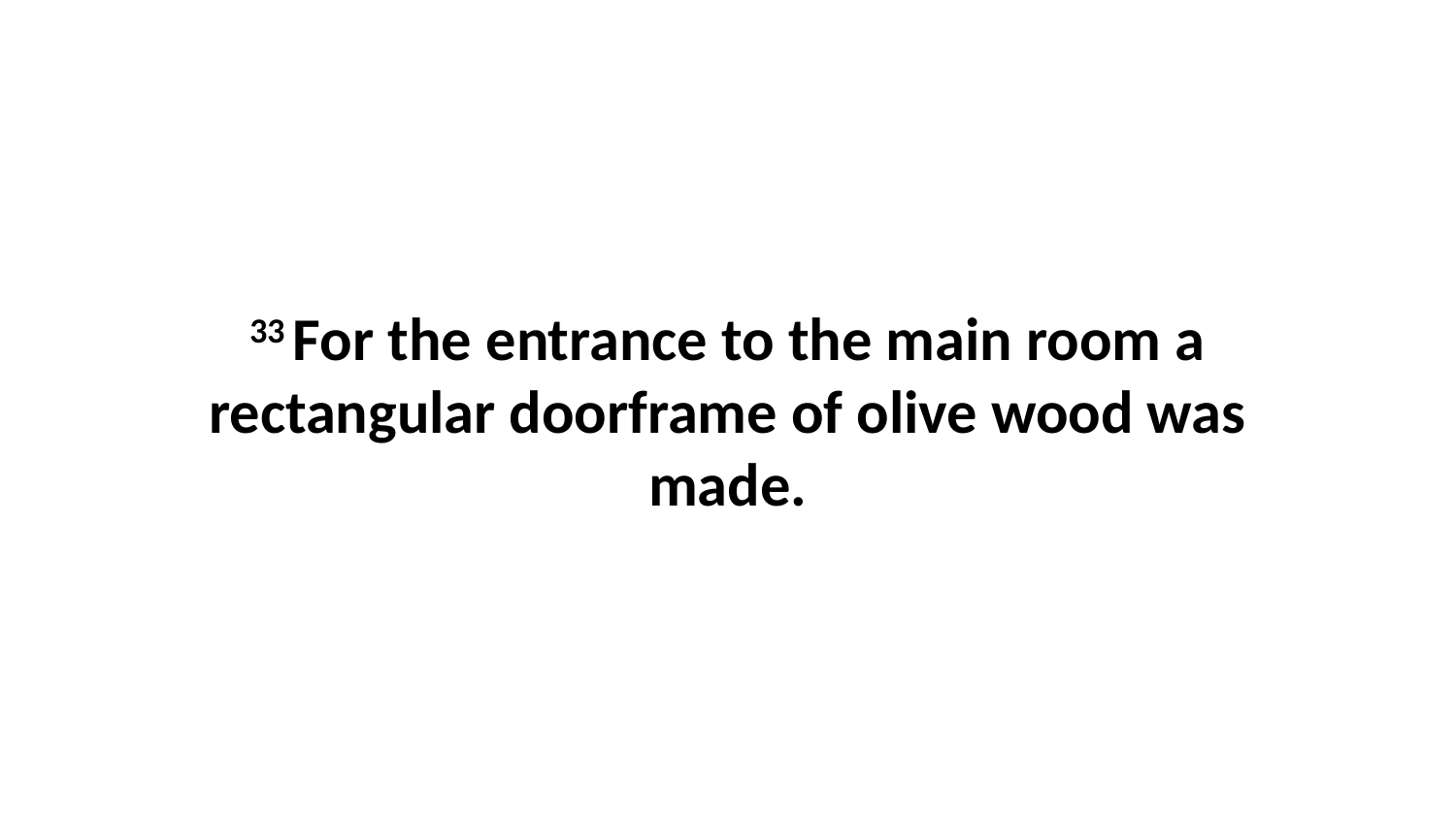

33 For the entrance to the main room a rectangular doorframe of olive wood was made.